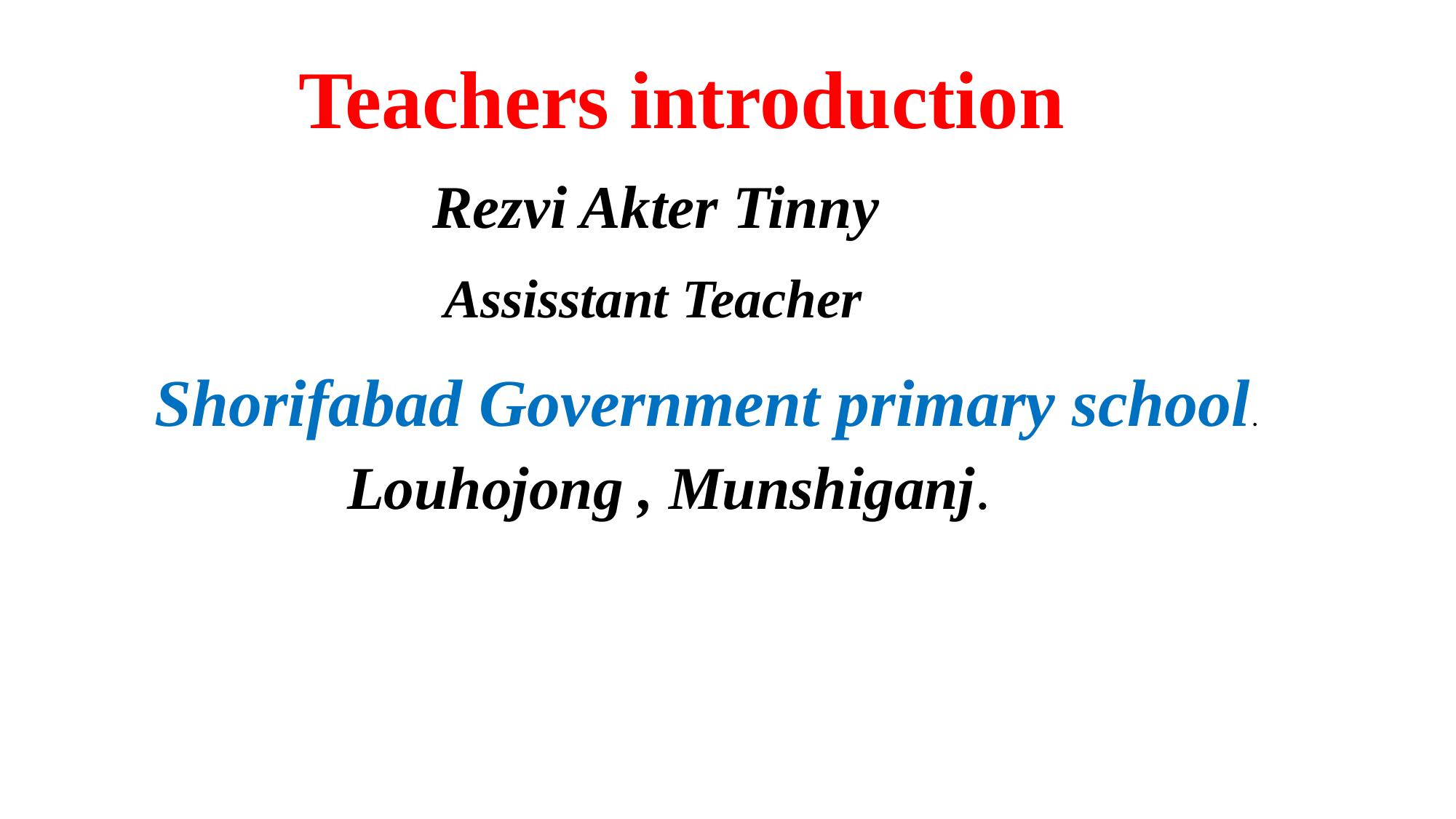

Teachers introduction
Rezvi Akter Tinny
Assisstant Teacher
Shorifabad Government primary school.
Louhojong , Munshiganj.